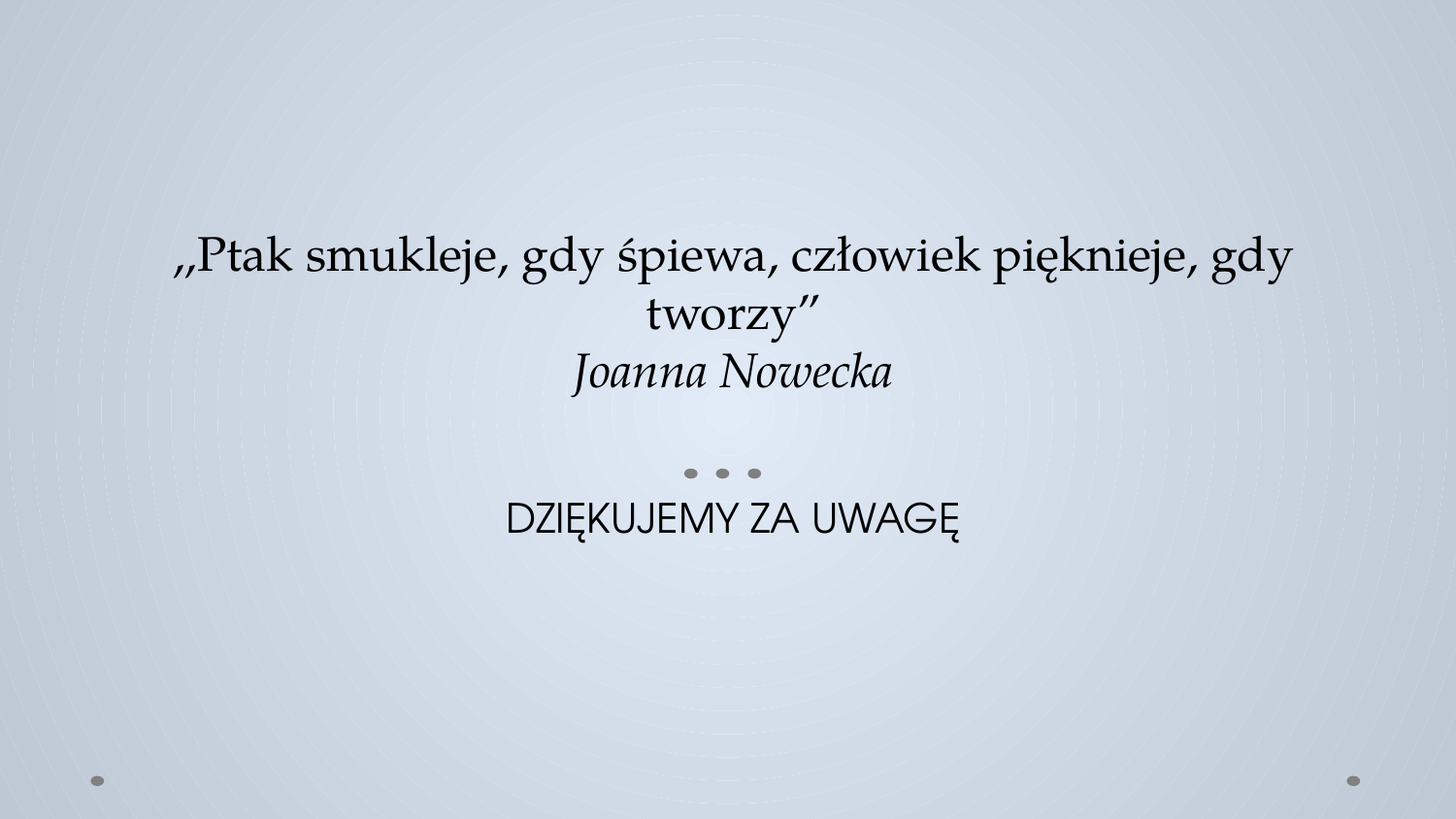

# ,,Ptak smukleje, gdy śpiewa, człowiek pięknieje, gdy tworzy” Joanna Nowecka
DZIĘKUJEMY ZA UWAGĘ